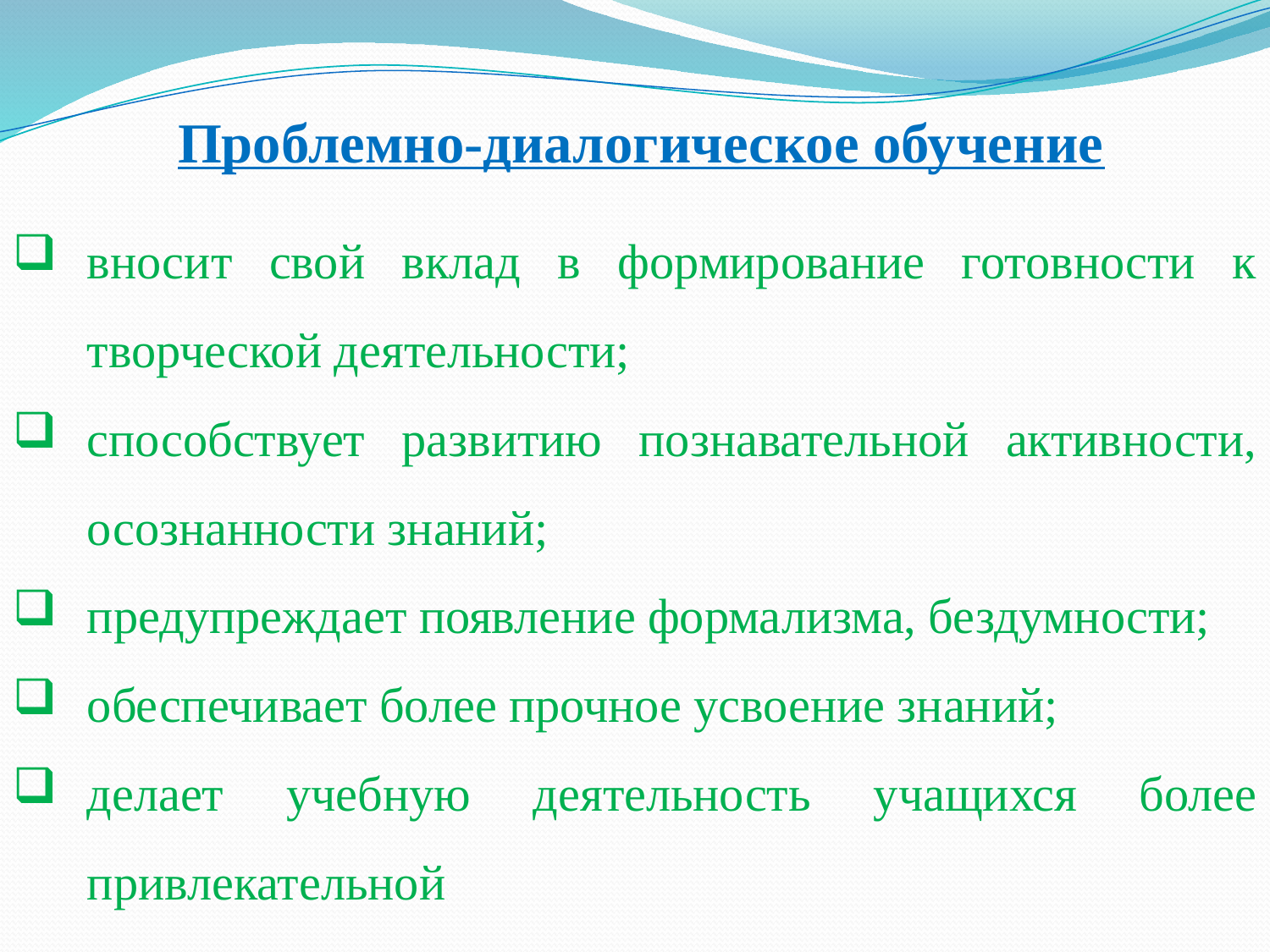

Проблемно-диалогическое обучение

вносит свой вклад в формирование готовности к творческой деятельности;
способствует развитию познавательной активности, осознанности знаний;
предупреждает появление формализма, бездумности;
обеспечивает более прочное усвоение знаний;
делает учебную деятельность учащихся более привлекательной